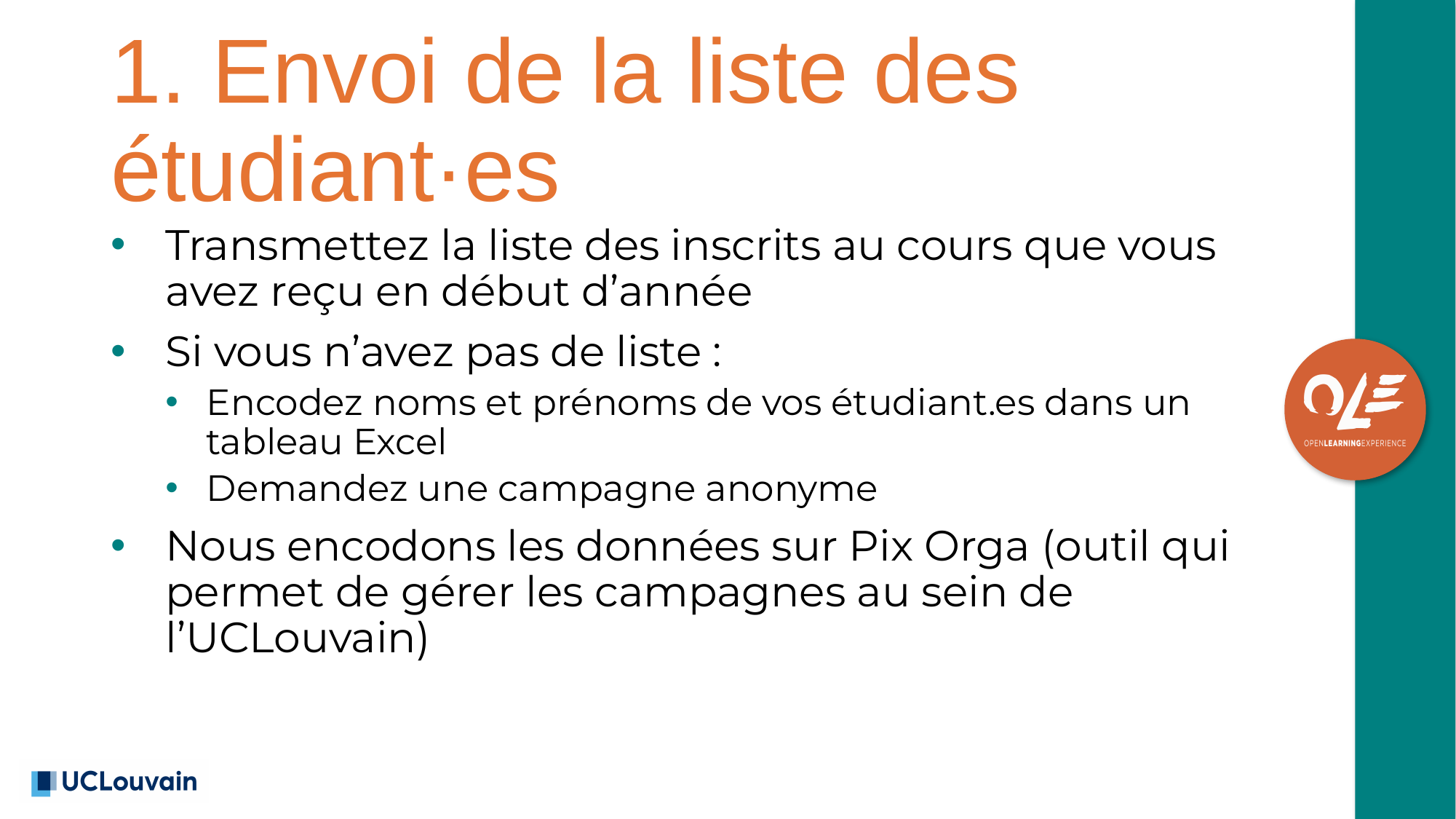

# 1. Envoi de la liste des étudiant·es
Transmettez la liste des inscrits au cours que vous avez reçu en début d’année
Si vous n’avez pas de liste :
Encodez noms et prénoms de vos étudiant.es dans un tableau Excel
Demandez une campagne anonyme
Nous encodons les données sur Pix Orga (outil qui permet de gérer les campagnes au sein de l’UCLouvain)